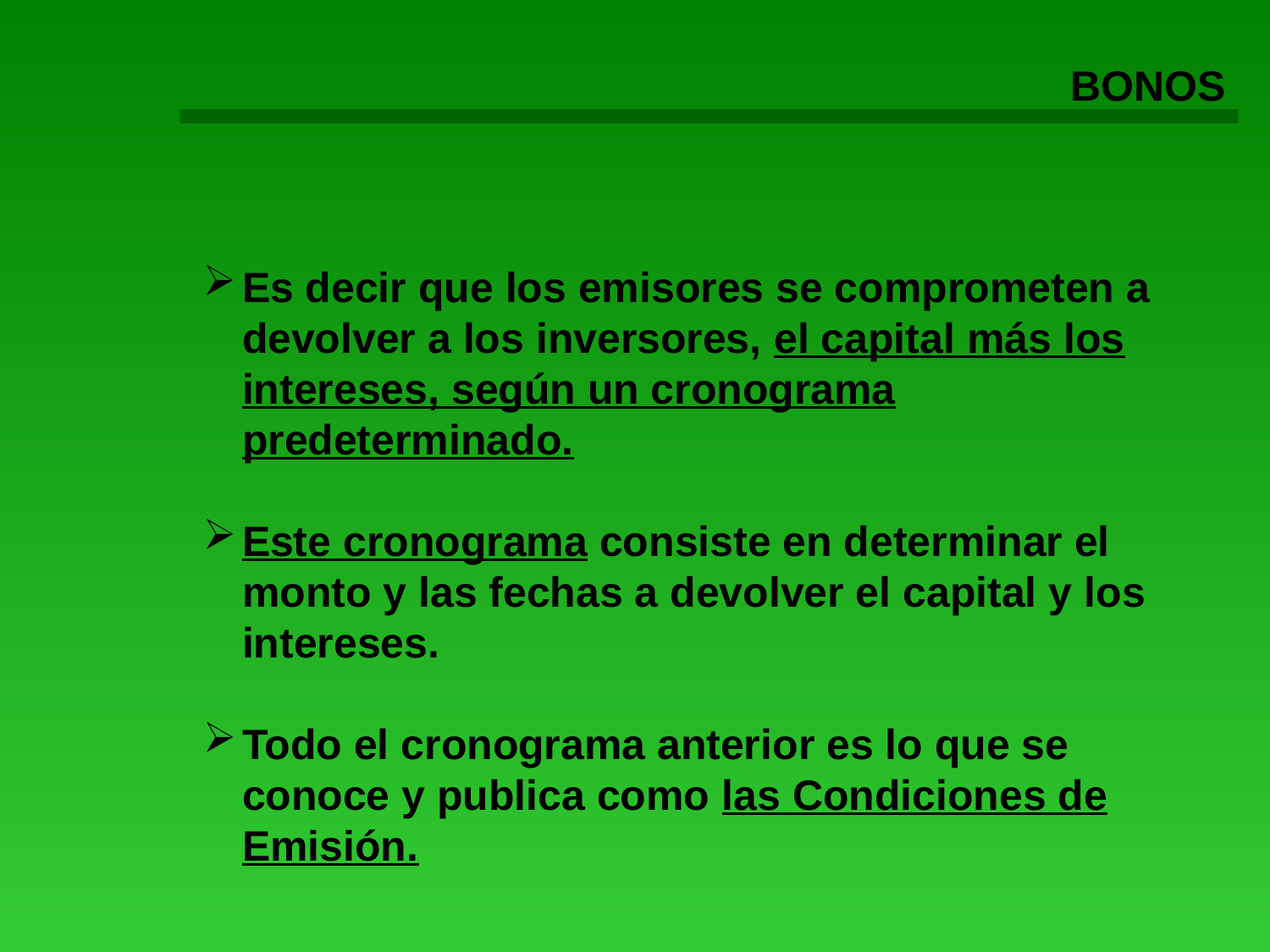

BONOS

Es decir que los emisores se comprometen a devolver a los inversores, el capital más los intereses, según un cronograma predeterminado.

Este cronograma consiste en determinar el monto y las fechas a devolver el capital y los intereses.

Todo el cronograma anterior es lo que se conoce y publica como las Condiciones de Emisión.